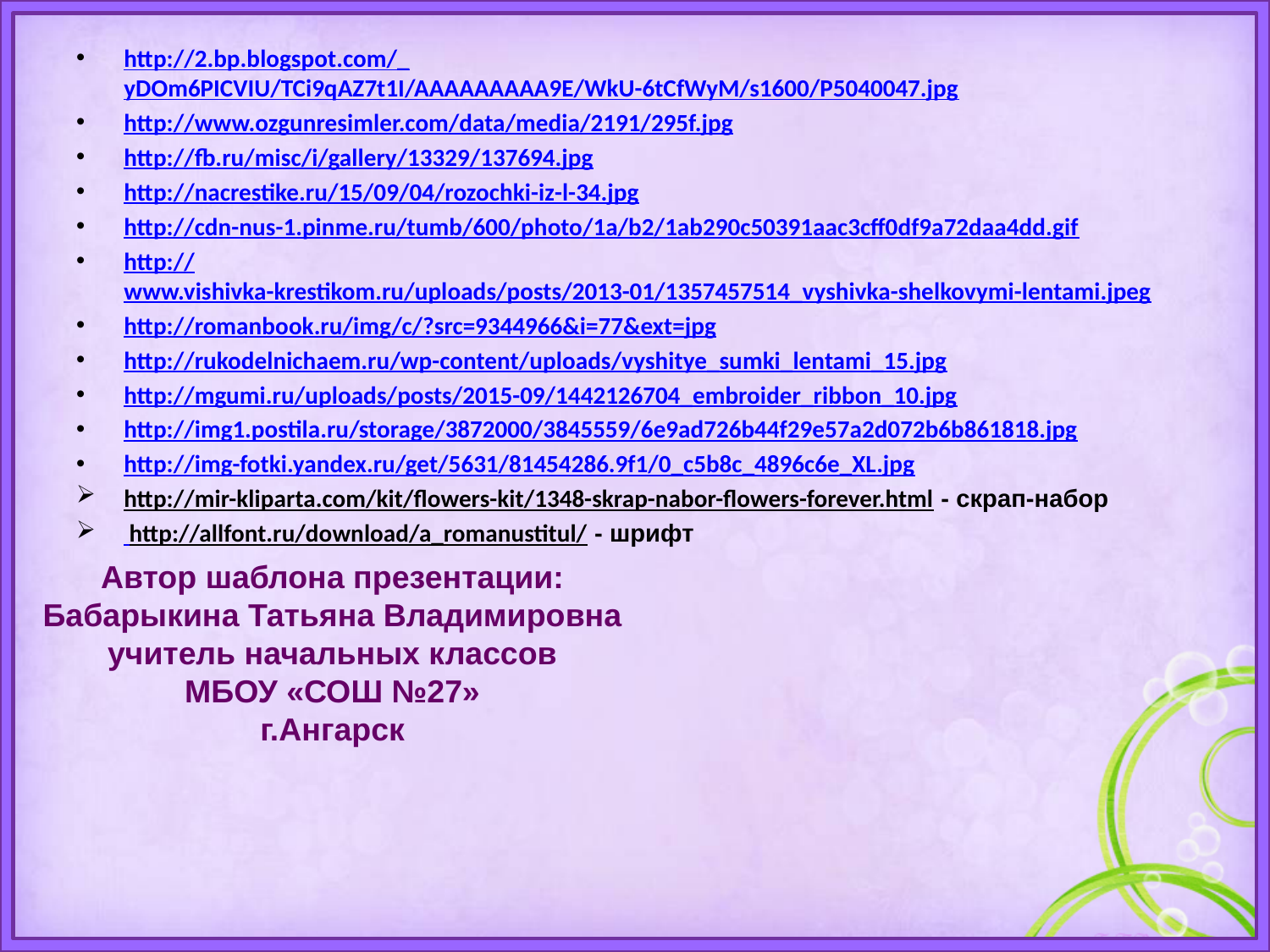

http://2.bp.blogspot.com/_yDOm6PICVIU/TCi9qAZ7t1I/AAAAAAAAA9E/WkU-6tCfWyM/s1600/P5040047.jpg
http://www.ozgunresimler.com/data/media/2191/295f.jpg
http://fb.ru/misc/i/gallery/13329/137694.jpg
http://nacrestike.ru/15/09/04/rozochki-iz-l-34.jpg
http://cdn-nus-1.pinme.ru/tumb/600/photo/1a/b2/1ab290c50391aac3cff0df9a72daa4dd.gif
http://www.vishivka-krestikom.ru/uploads/posts/2013-01/1357457514_vyshivka-shelkovymi-lentami.jpeg
http://romanbook.ru/img/c/?src=9344966&i=77&ext=jpg
http://rukodelnichaem.ru/wp-content/uploads/vyshitye_sumki_lentami_15.jpg
http://mgumi.ru/uploads/posts/2015-09/1442126704_embroider_ribbon_10.jpg
http://img1.postila.ru/storage/3872000/3845559/6e9ad726b44f29e57a2d072b6b861818.jpg
http://img-fotki.yandex.ru/get/5631/81454286.9f1/0_c5b8c_4896c6e_XL.jpg
http://mir-kliparta.com/kit/flowers-kit/1348-skrap-nabor-flowers-forever.html - скрап-набор
 http://allfont.ru/download/a_romanustitul/ - шрифт
Автор шаблона презентации:
Бабарыкина Татьяна Владимировна
учитель начальных классов
МБОУ «СОШ №27»
г.Ангарск